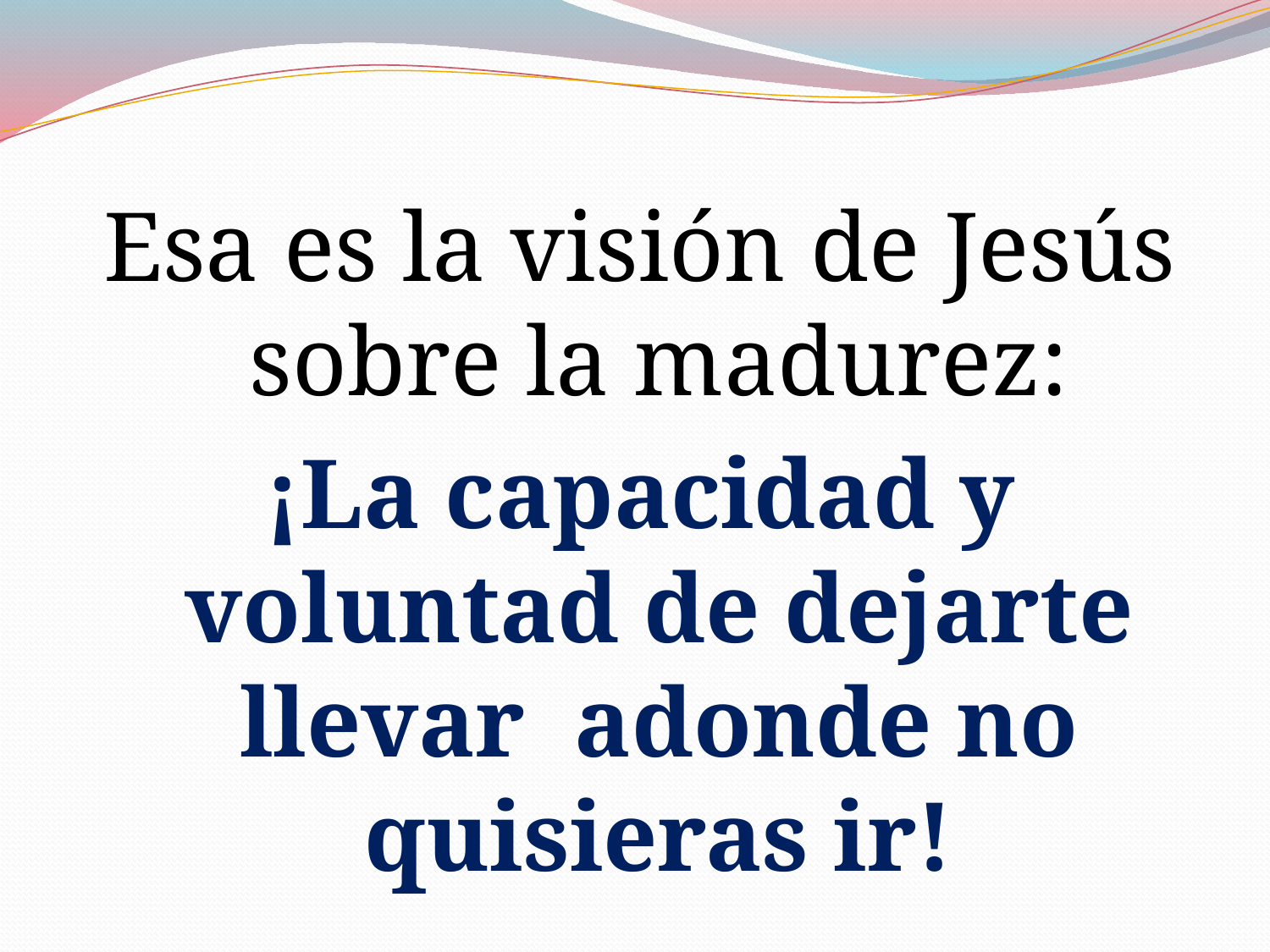

Esa es la visión de Jesús sobre la madurez:
¡La capacidad y voluntad de dejarte llevar  adonde no quisieras ir!